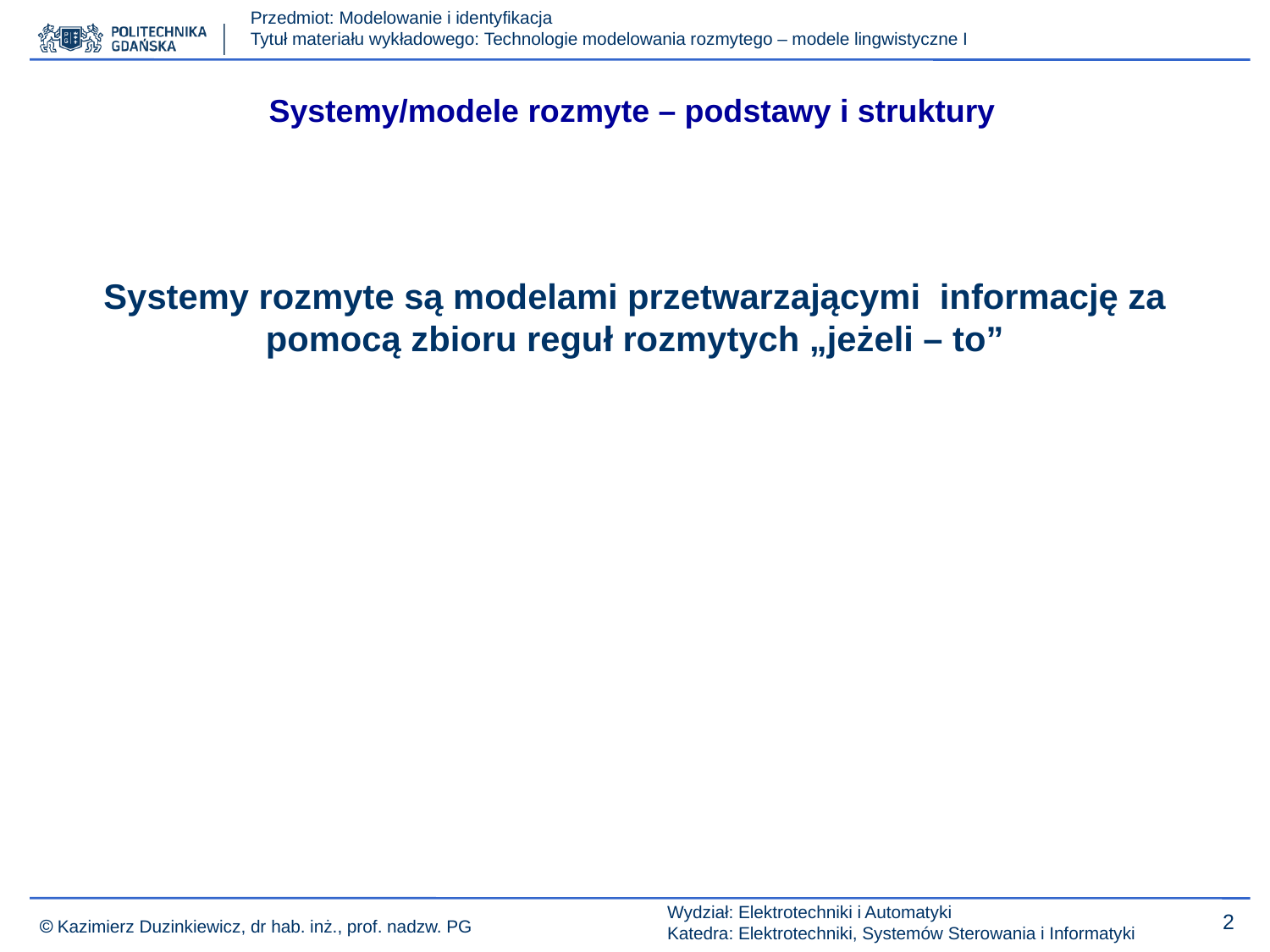

Systemy/modele rozmyte – podstawy i struktury
Systemy rozmyte są modelami przetwarzającymi  informację za pomocą zbioru reguł rozmytych „jeżeli – to”